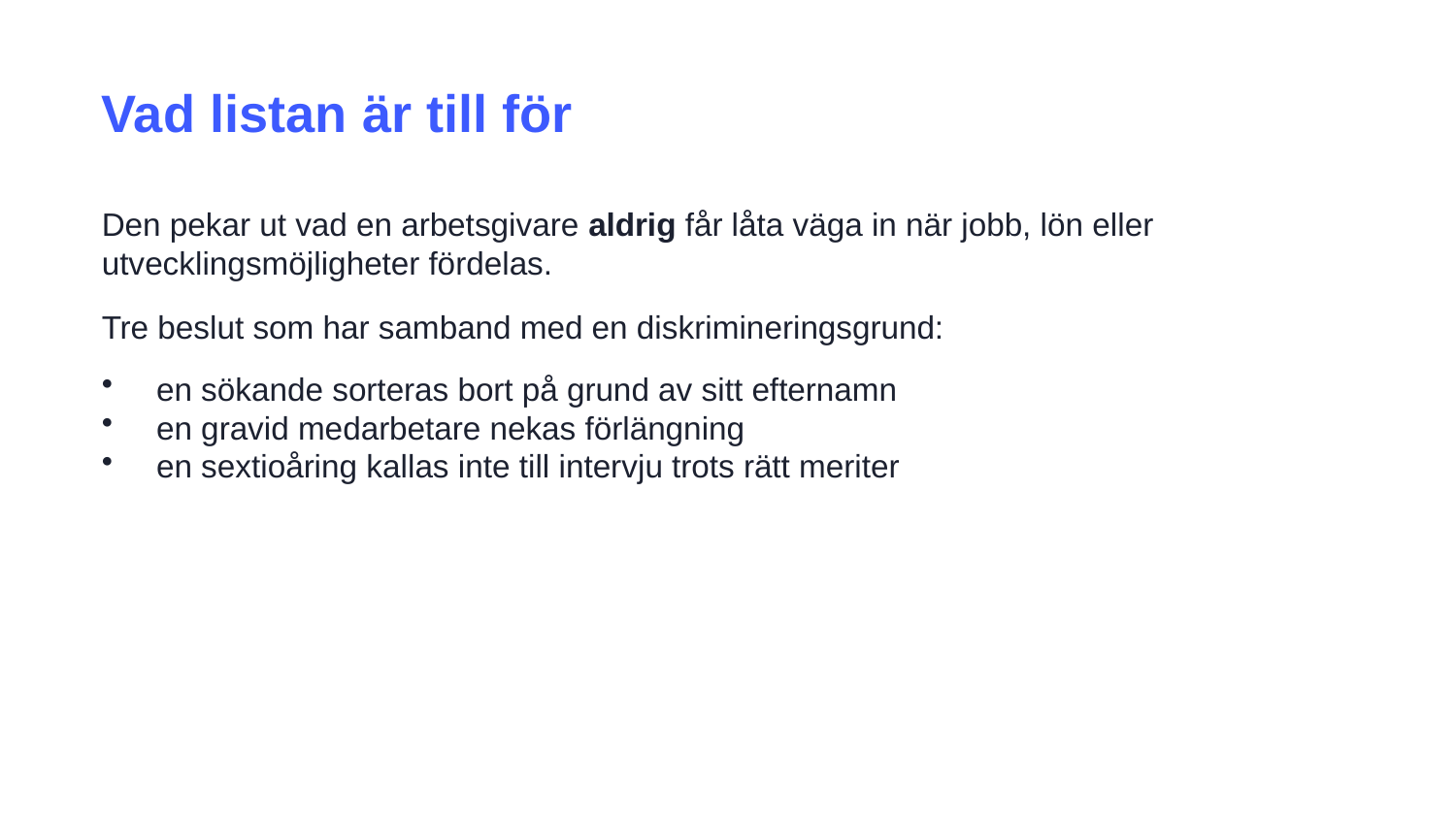

Vad listan är till för
Den pekar ut vad en arbetsgivare aldrig får låta väga in när jobb, lön eller utvecklingsmöjligheter fördelas.
Tre beslut som har samband med en diskrimineringsgrund:
en sökande sorteras bort på grund av sitt efternamn
en gravid medarbetare nekas förlängning
en sextioåring kallas inte till intervju trots rätt meriter